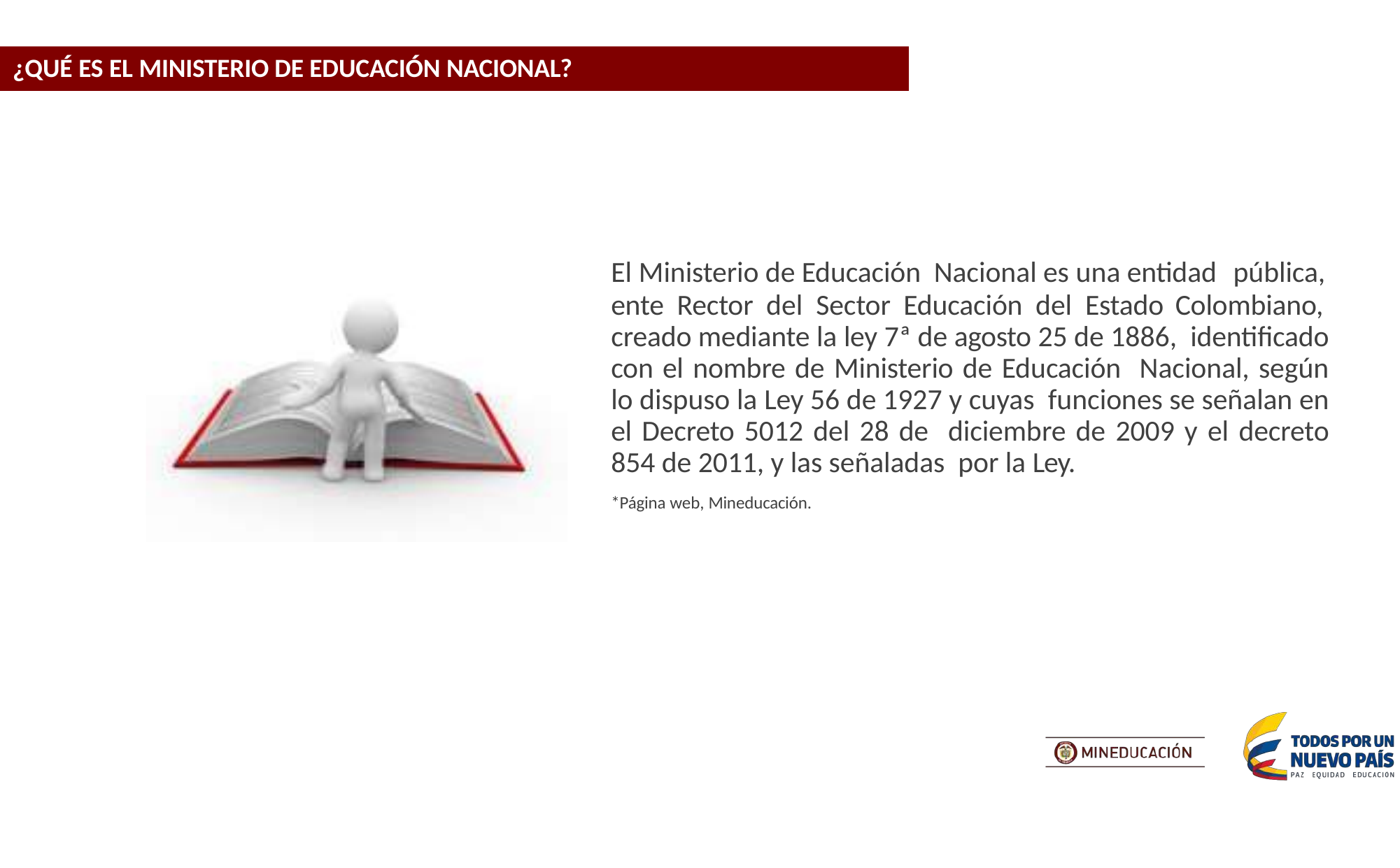

¿QUÉ ES EL MINISTERIO DE EDUCACIÓN NACIONAL?
# El Ministerio de Educación  Nacional es una entidad  pública,
ente  Rector  del  Sector  Educación  del  Estado Colombiano,

creado mediante la ley 7ª de agosto 25 de 1886,  identificado con el nombre de Ministerio de Educación  Nacional, según lo dispuso la Ley 56 de 1927 y cuyas  funciones se señalan en el Decreto 5012 del 28 de  diciembre de 2009 y el decreto 854 de 2011, y las señaladas  por la Ley.
*Página web, Mineducación.